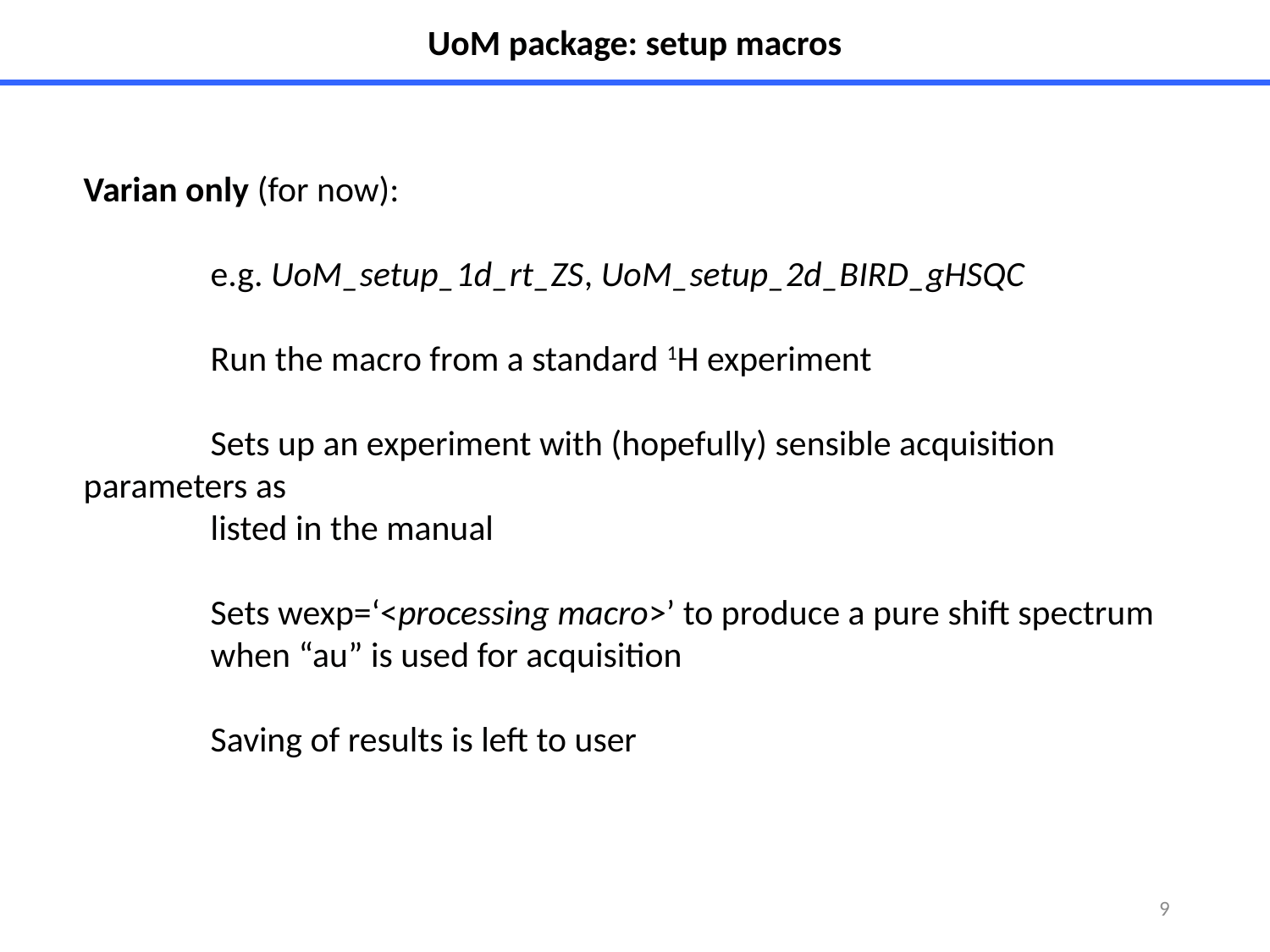

UoM package: setup macros
Varian only (for now):

	e.g. UoM_setup_1d_rt_ZS, UoM_setup_2d_BIRD_gHSQC

	Run the macro from a standard 1H experiment

	Sets up an experiment with (hopefully) sensible acquisition parameters as
	listed in the manual

	Sets wexp=‘<processing macro>’ to produce a pure shift spectrum
     	when “au” is used for acquisition

	Saving of results is left to user

9